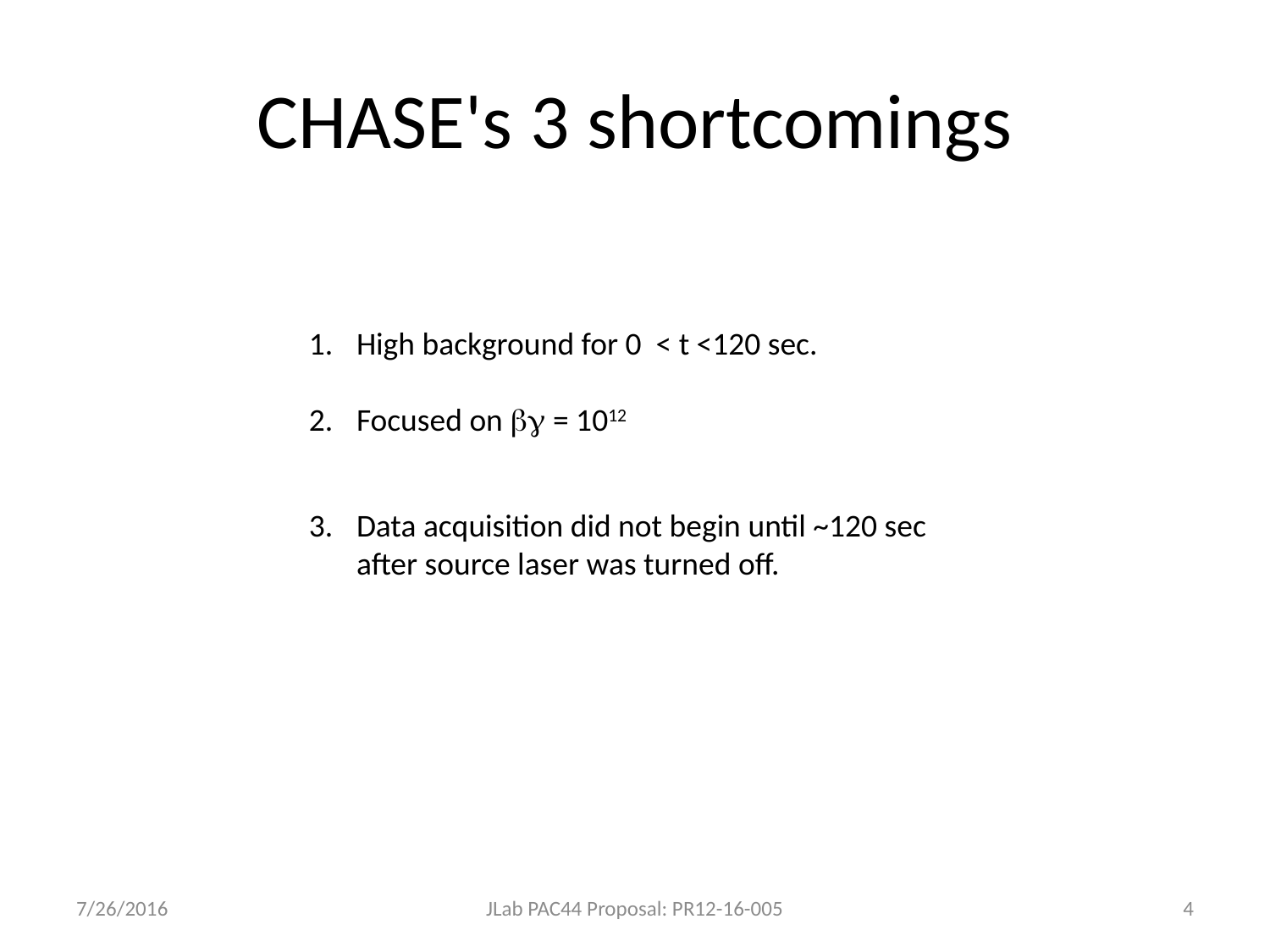

# CHASE's 3 shortcomings
High background for 0  < t <120 sec.

Focused on βγ = 1012

Data acquisition did not begin until ~120 sec  after source laser was turned off.
7/26/2016
JLab PAC44 Proposal: PR12-16-005
4